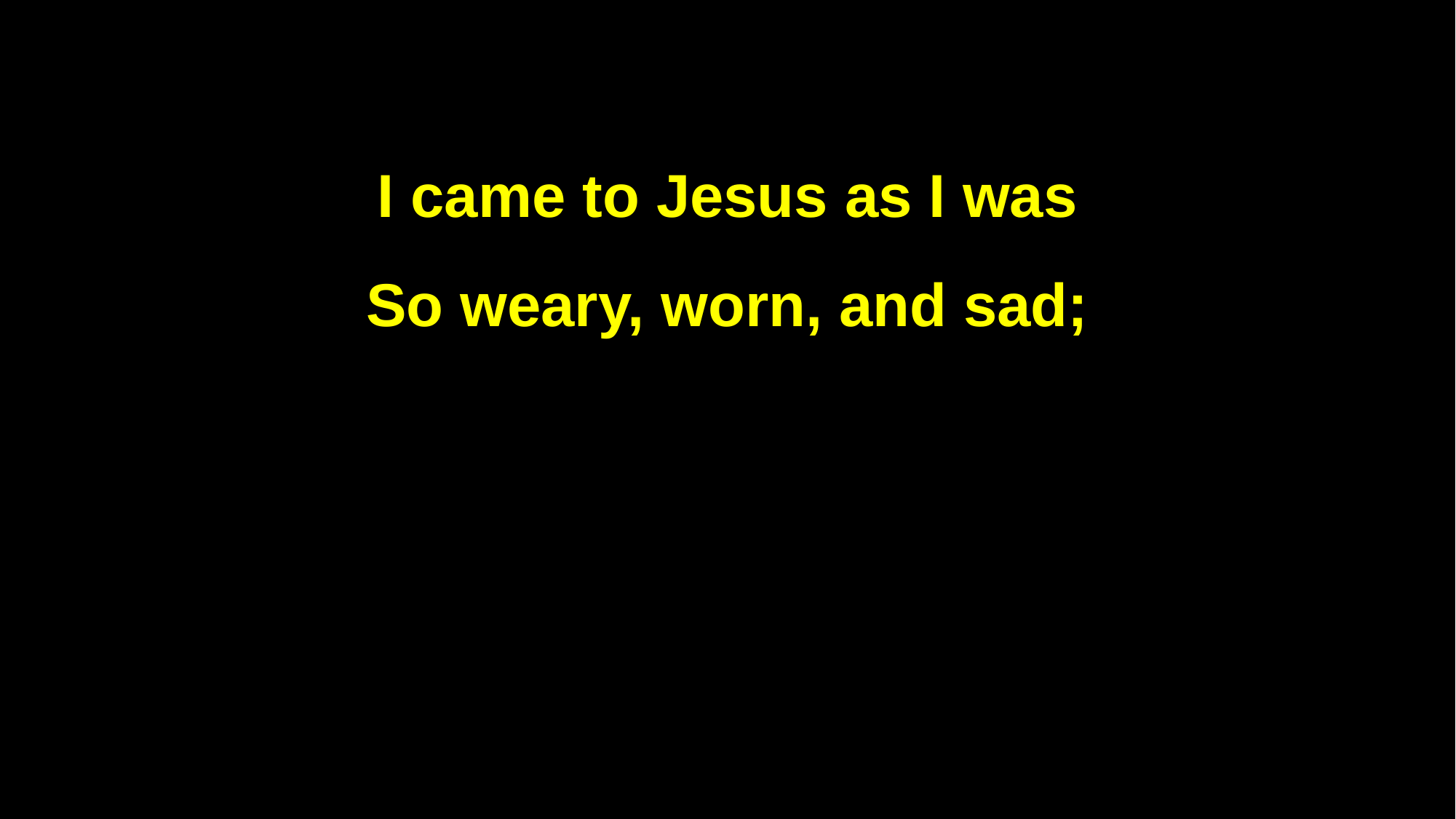

I came to Jesus as I was
So weary, worn, and sad;